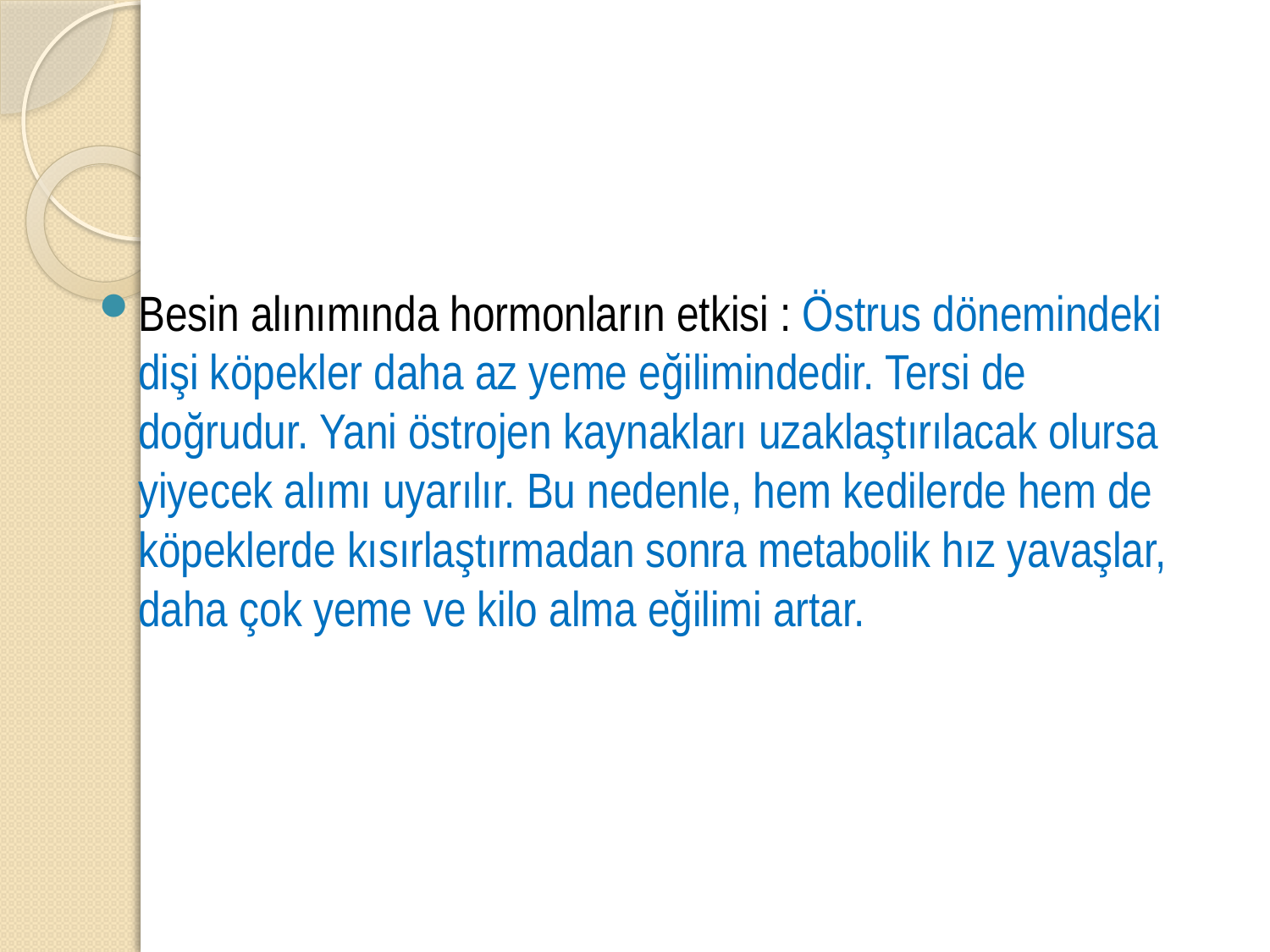

Besin alınımında hormonların etkisi : Östrus dönemindeki dişi köpekler daha az yeme eğilimindedir. Tersi de doğrudur. Yani östrojen kaynakları uzaklaştırılacak olursa yiyecek alımı uyarılır. Bu nedenle, hem kedilerde hem de köpeklerde kısırlaştırmadan sonra metabolik hız yavaşlar, daha çok yeme ve kilo alma eğilimi artar.